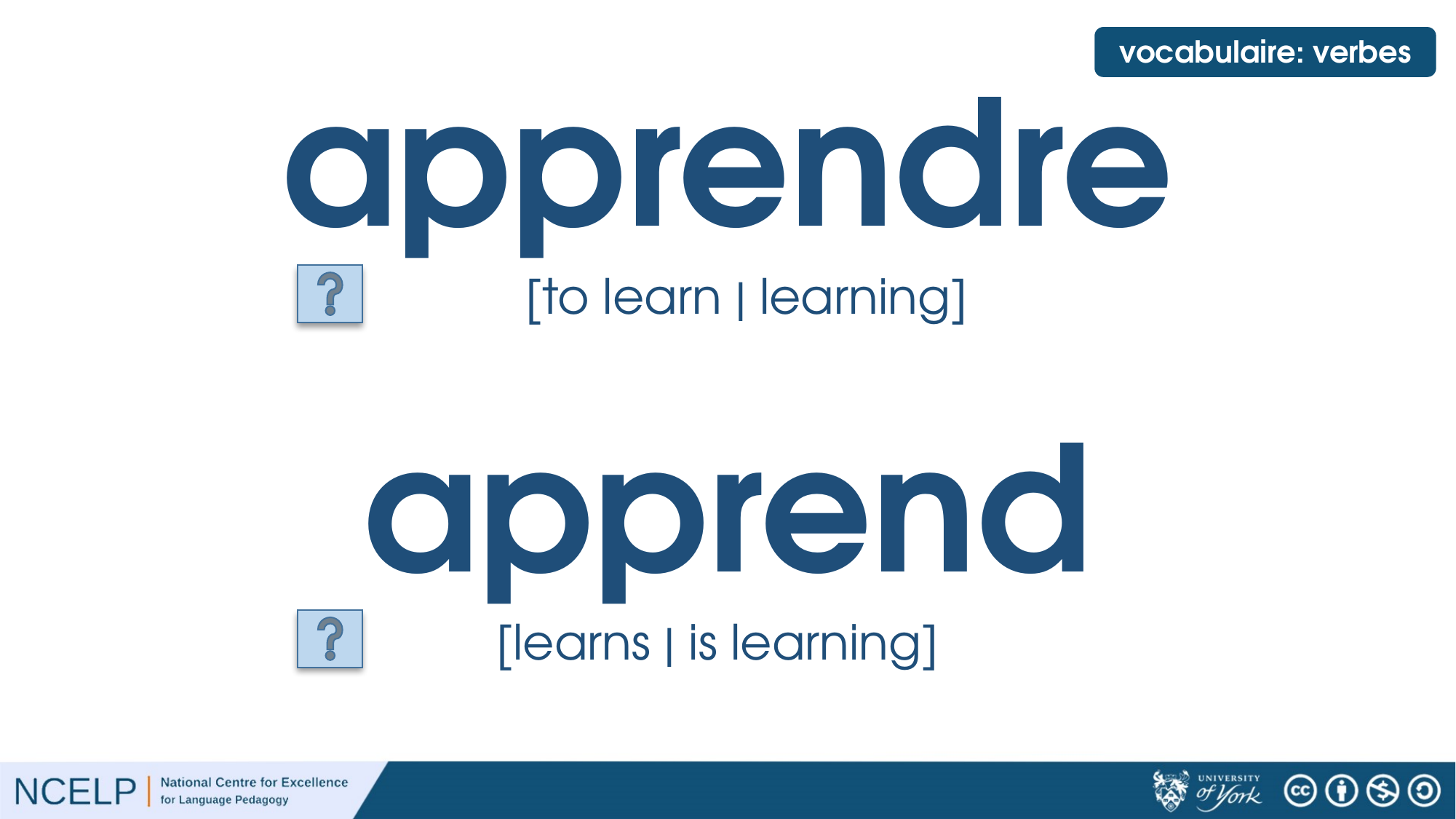

# vocabulaire: verbes

apprendre
[to learn | learning]

apprend
[learns | is learning]